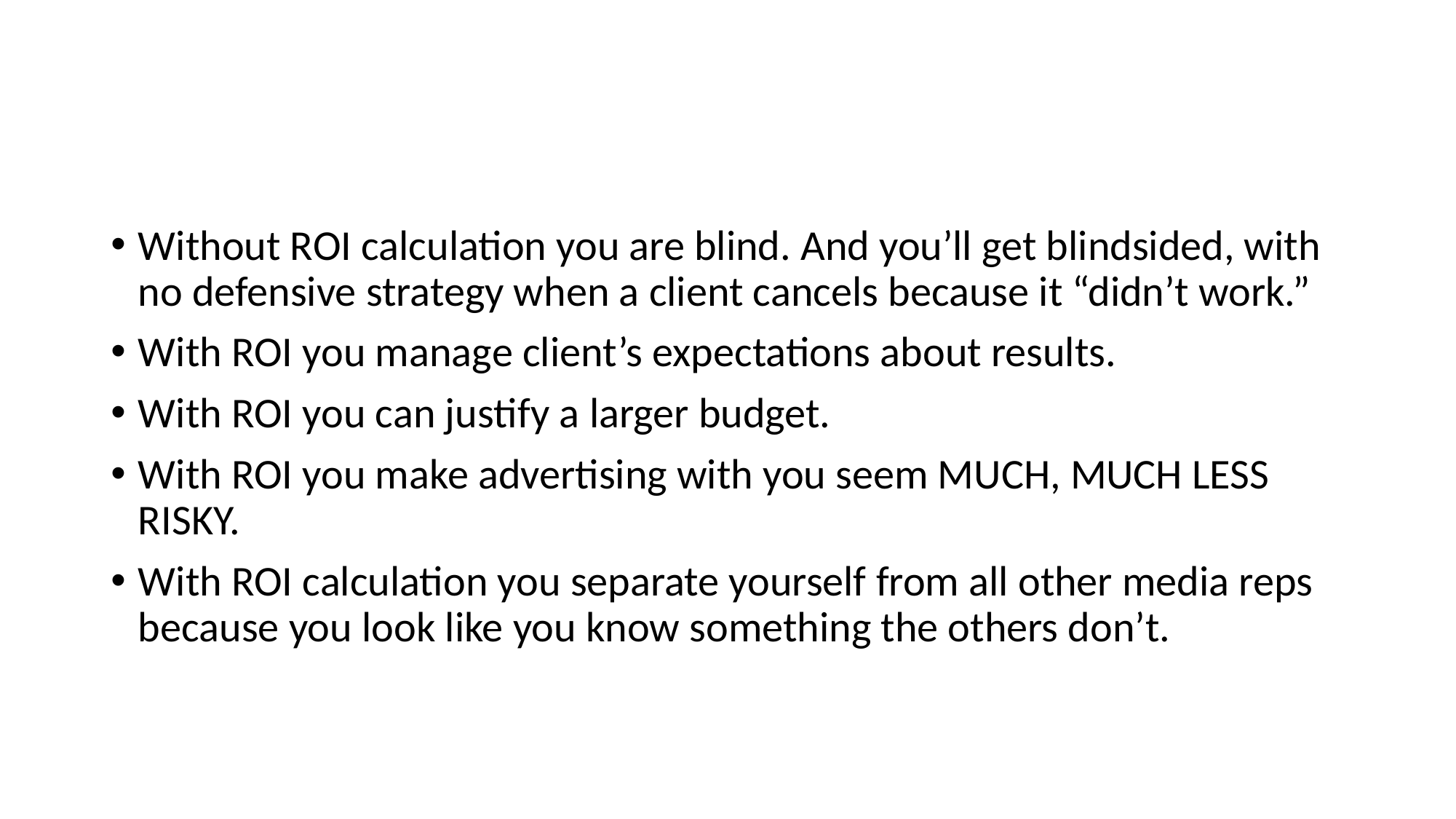

#
Without ROI calculation you are blind. And you’ll get blindsided, with no defensive strategy when a client cancels because it “didn’t work.”
With ROI you manage client’s expectations about results.
With ROI you can justify a larger budget.
With ROI you make advertising with you seem MUCH, MUCH LESS RISKY.
With ROI calculation you separate yourself from all other media reps because you look like you know something the others don’t.